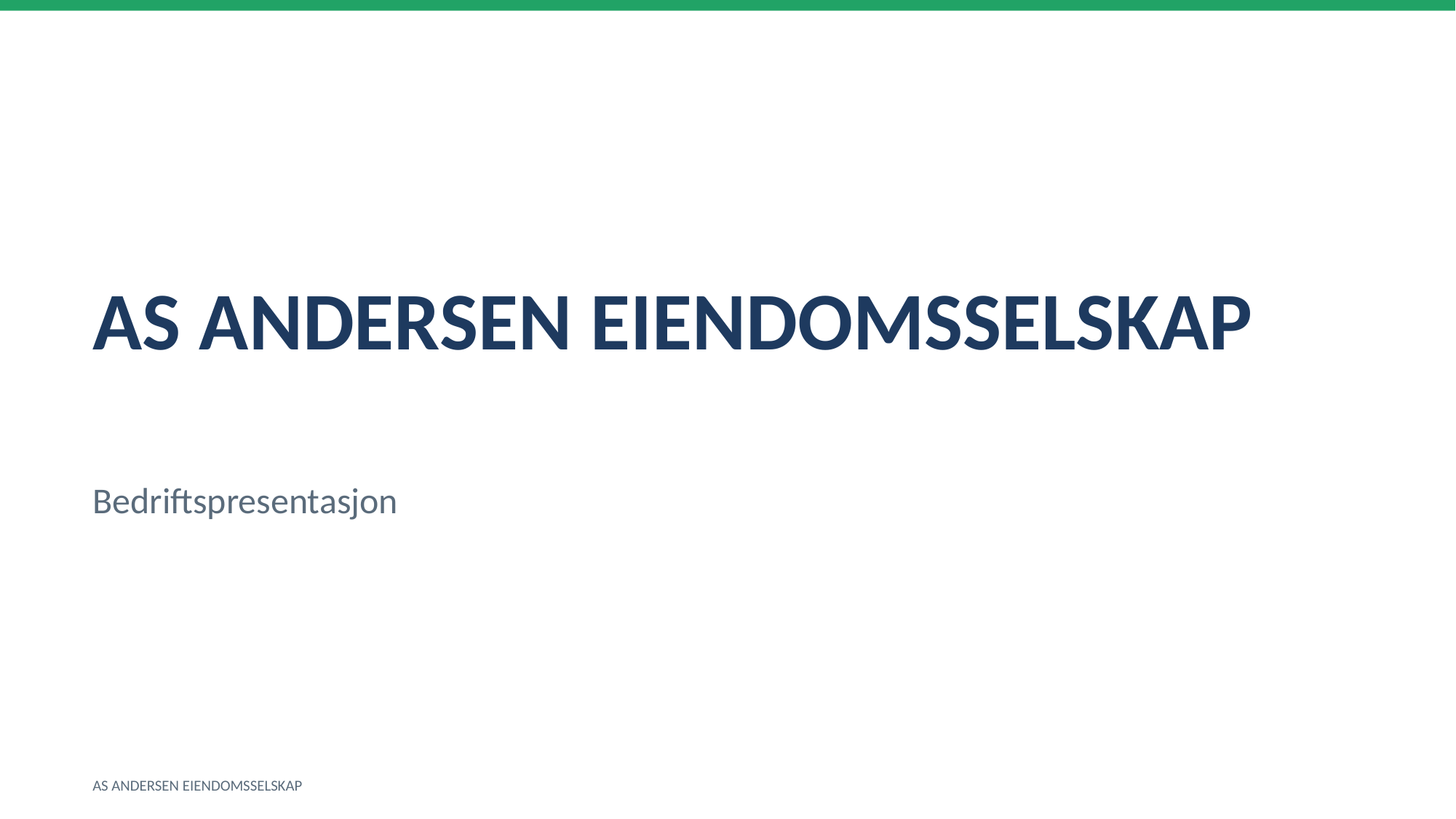

AS ANDERSEN EIENDOMSSELSKAP
Bedriftspresentasjon
AS ANDERSEN EIENDOMSSELSKAP